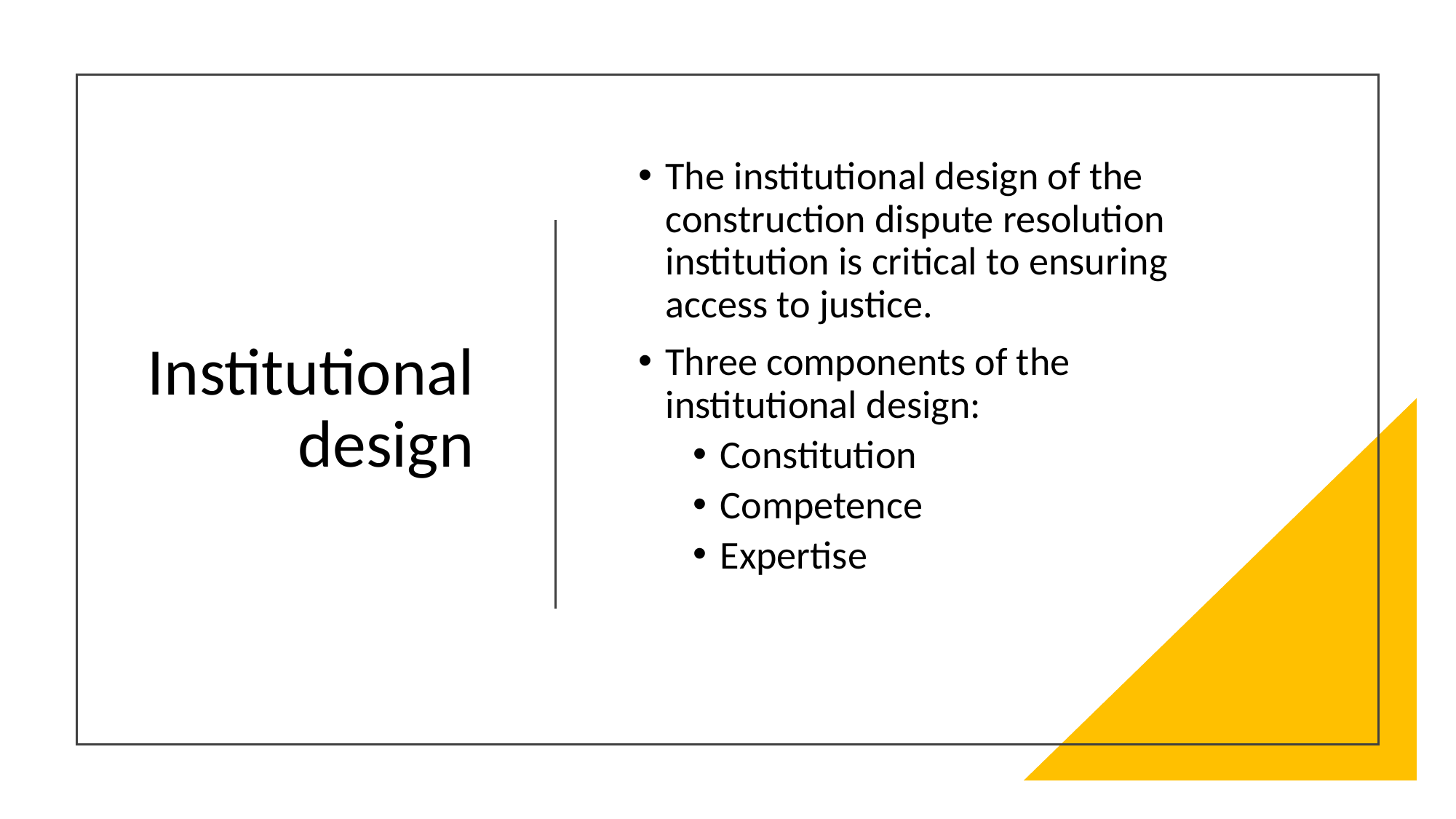

The institutional design of the construction dispute resolution institution is critical to ensuring access to justice.
Three components of the institutional design:
Constitution
Competence
Expertise
# Institutional design